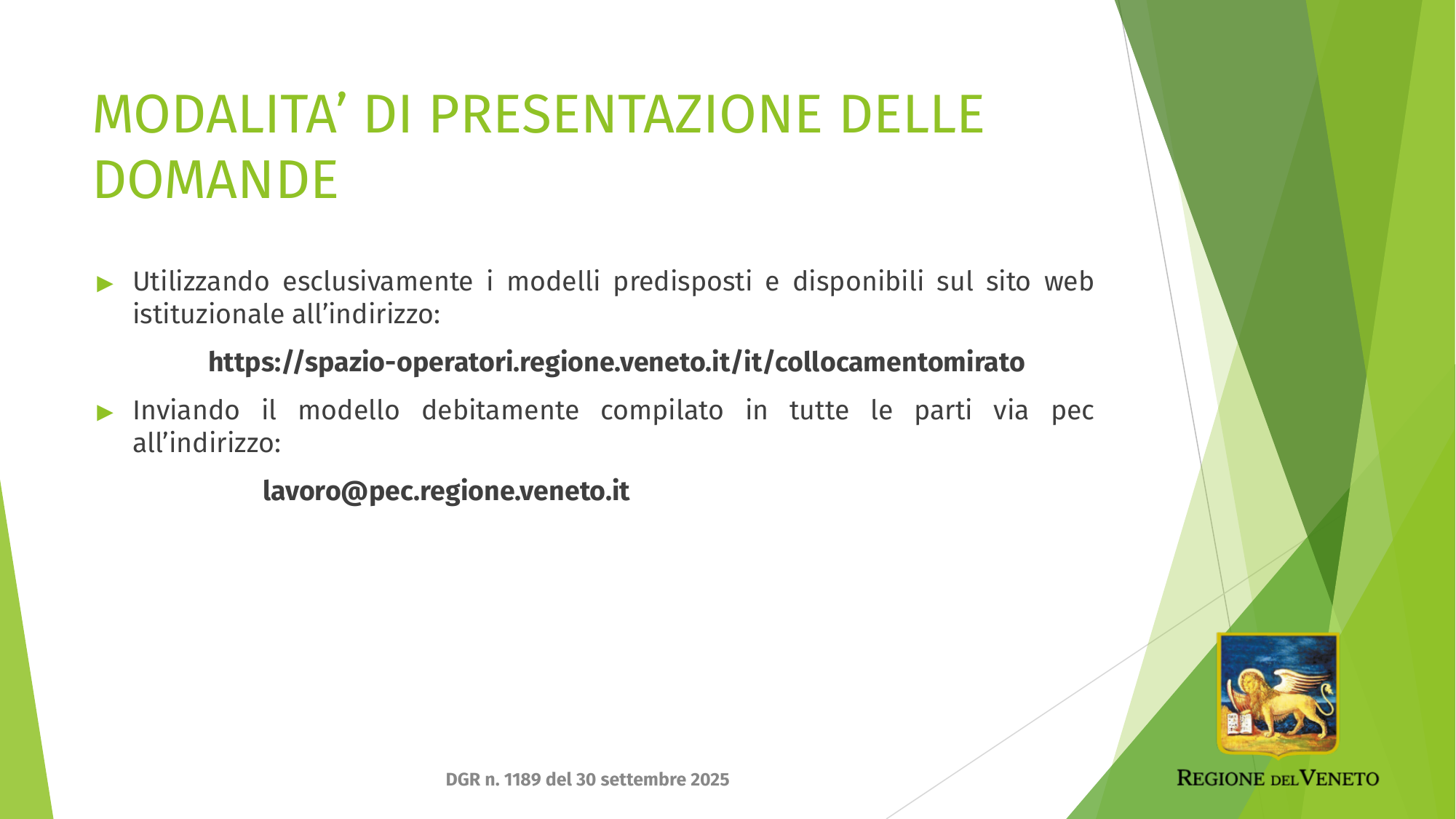

# MODALITA’ DI PRESENTAZIONE DELLE DOMANDE
Utilizzando esclusivamente i modelli predisposti e disponibili sul sito web istituzionale all’indirizzo:
	 https://spazio-operatori.regione.veneto.it/it/collocamentomirato
Inviando il modello debitamente compilato in tutte le parti via pec all’indirizzo:
	 lavoro@pec.regione.veneto.it
DGR n. 1189 del 30 settembre 2025